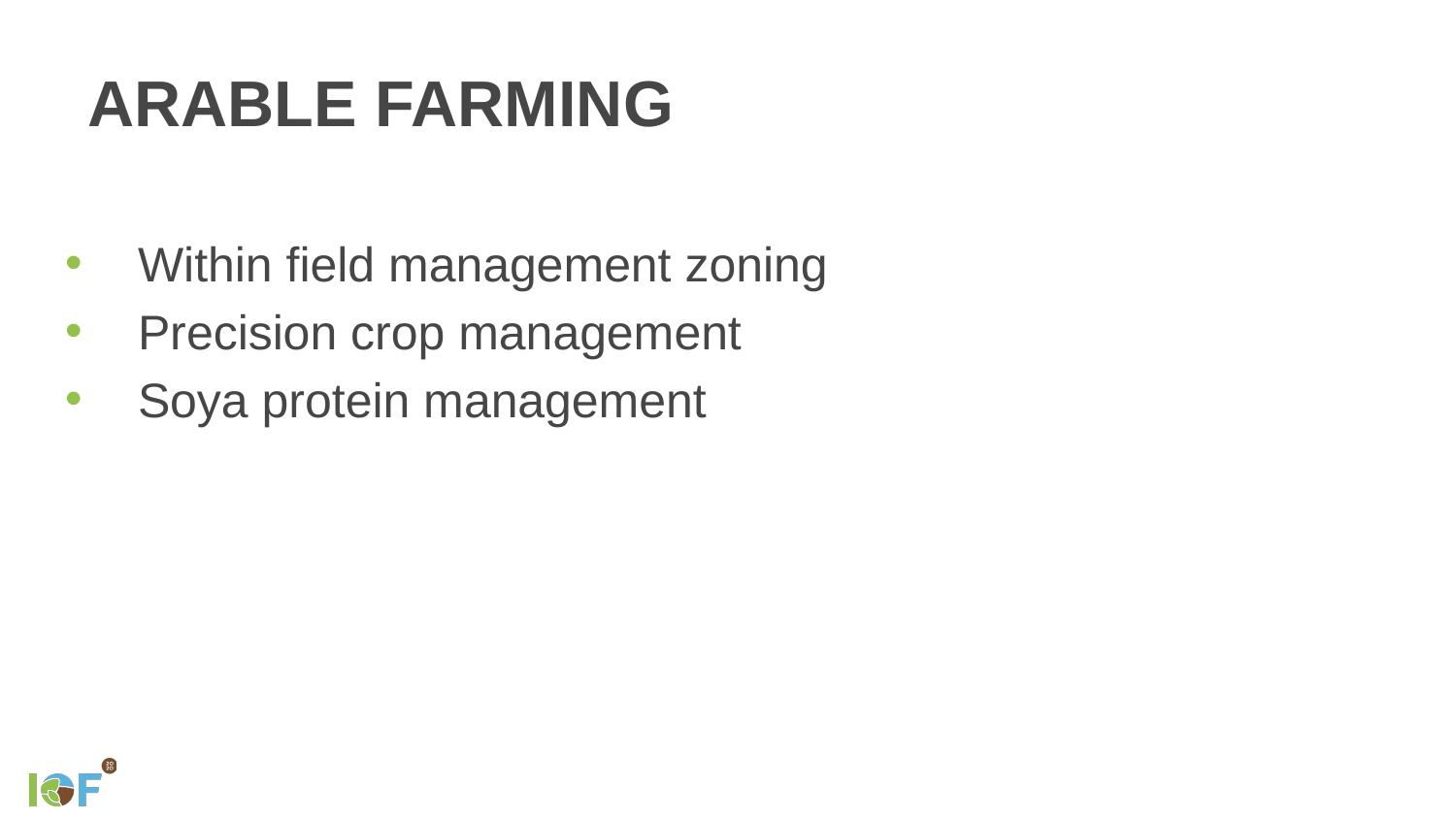

# Arable farming
Within field management zoning
Precision crop management
Soya protein management